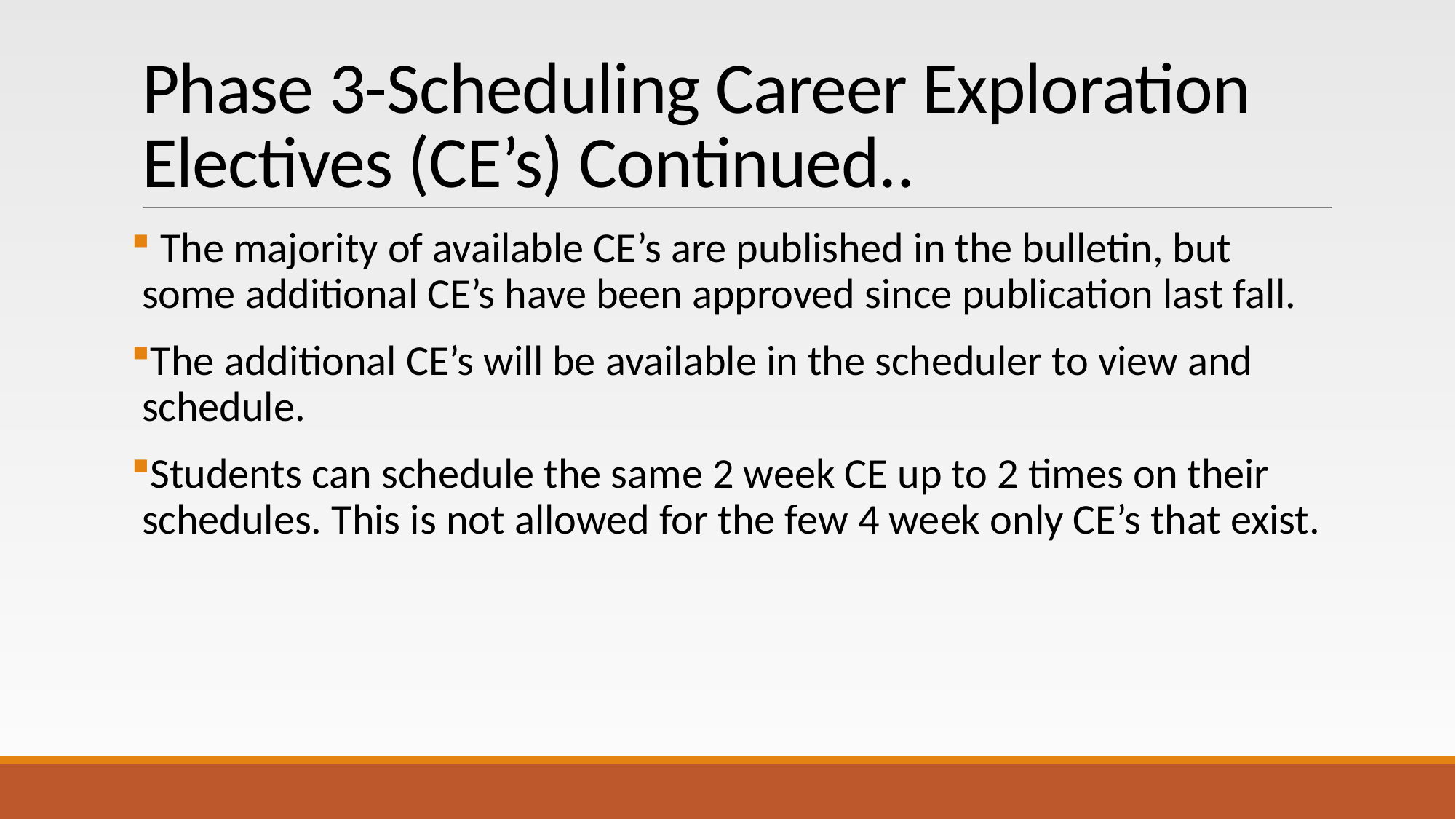

# Phase 3-Scheduling Career Exploration Electives (CE’s) Continued..
 The majority of available CE’s are published in the bulletin, but some additional CE’s have been approved since publication last fall.
The additional CE’s will be available in the scheduler to view and schedule.
Students can schedule the same 2 week CE up to 2 times on their schedules. This is not allowed for the few 4 week only CE’s that exist.